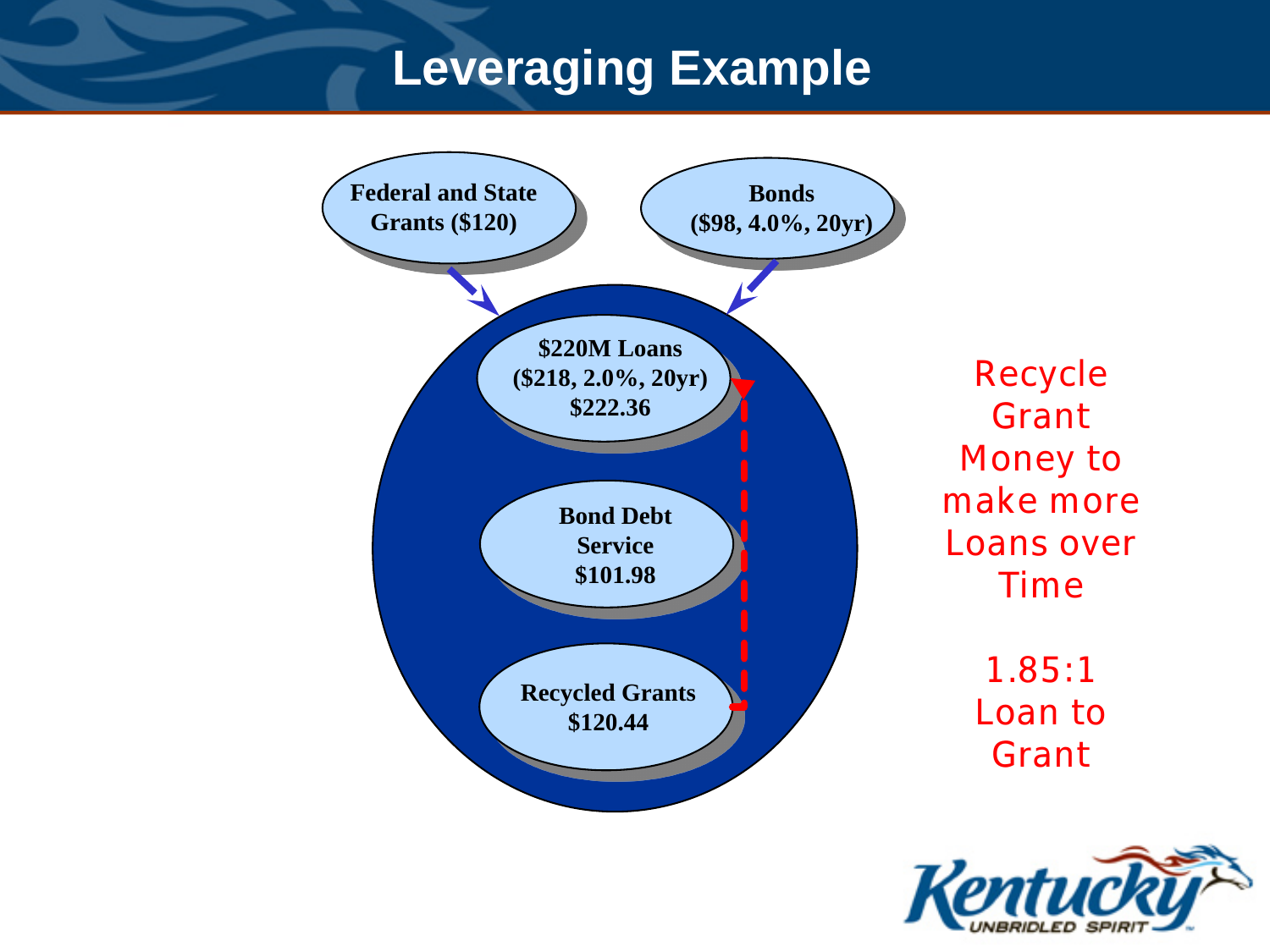

Leveraging Example
# Leveraging Example

Federal and State
Grants ($120)
Bonds
($98, 4.0%, 20yr)

$220M Loans
($218, 2.0%, 20yr)
$222.36
Recycle Grant Money to make more Loans over Time

1.85:1
Loan to Grant

Bond Debt Service
$101.98

Recycled Grants
$120.44